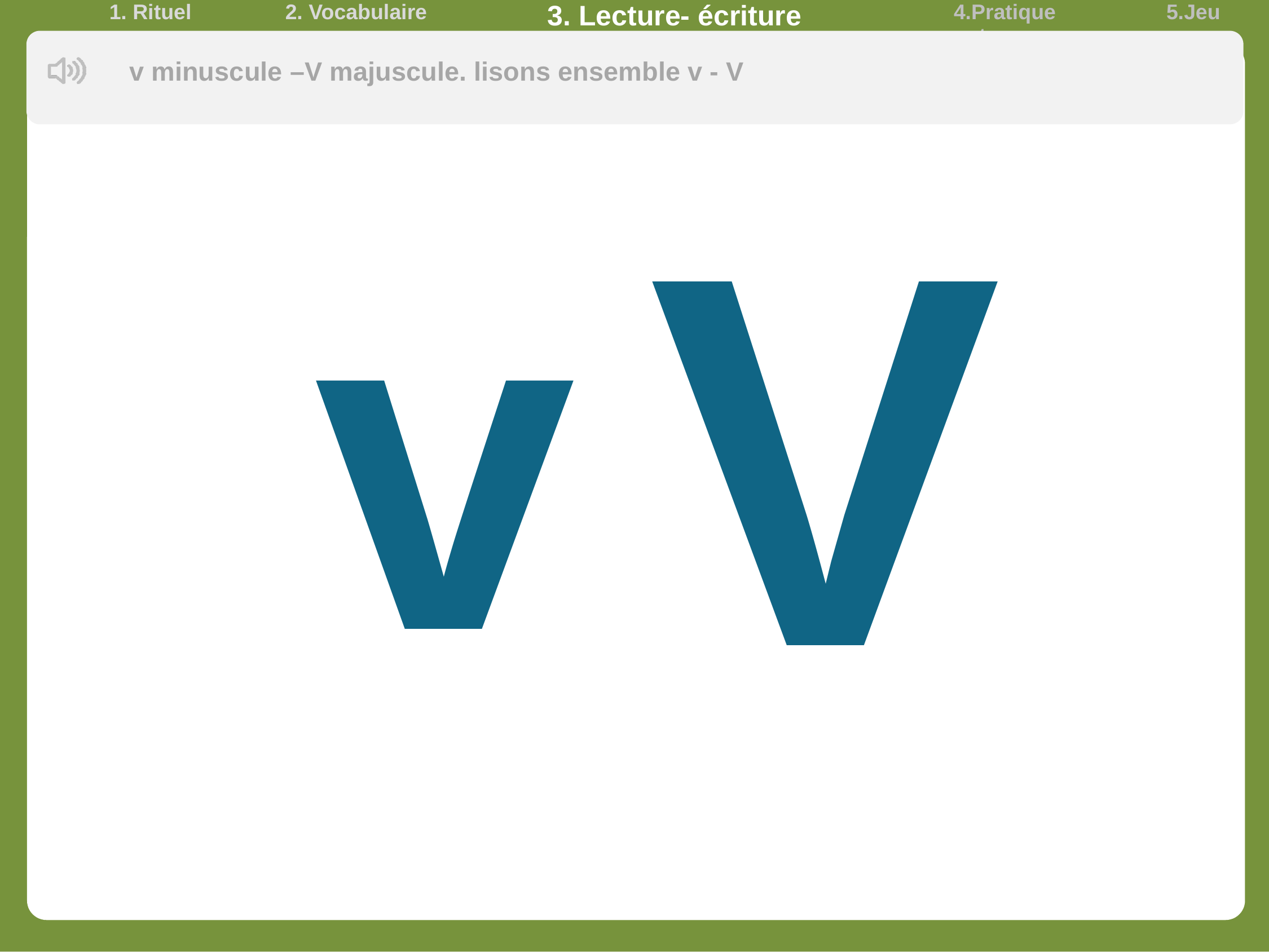

| 1. Rituel | 2. Vocabulaire | 3. Lecture- écriture | 4.Pratique autonome | 5.Jeu |
| --- | --- | --- | --- | --- |

v minuscule –V majuscule. lisons ensemble v - V

V
v